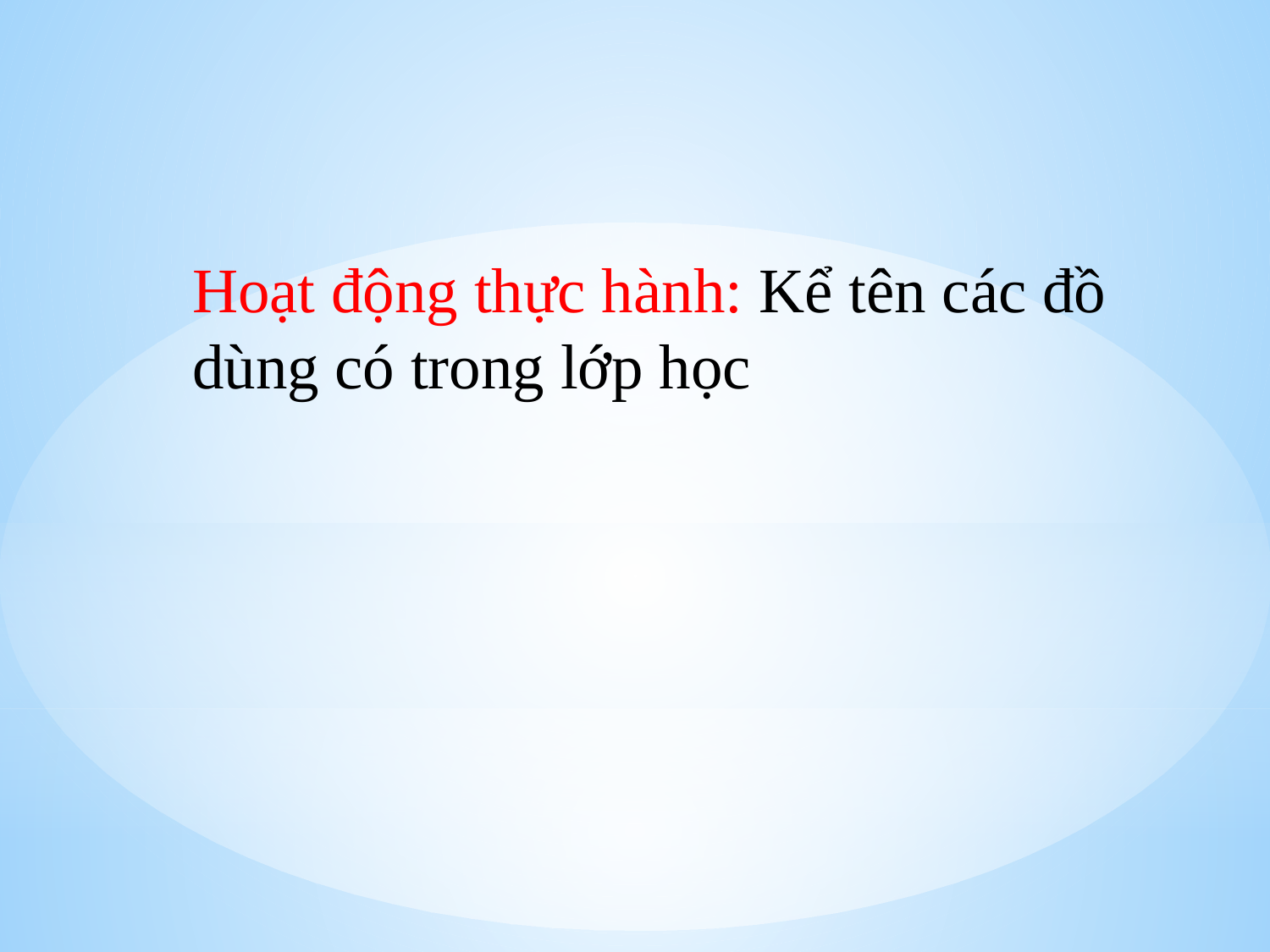

Hoạt động thực hành: Kể tên các đồ dùng có trong lớp học